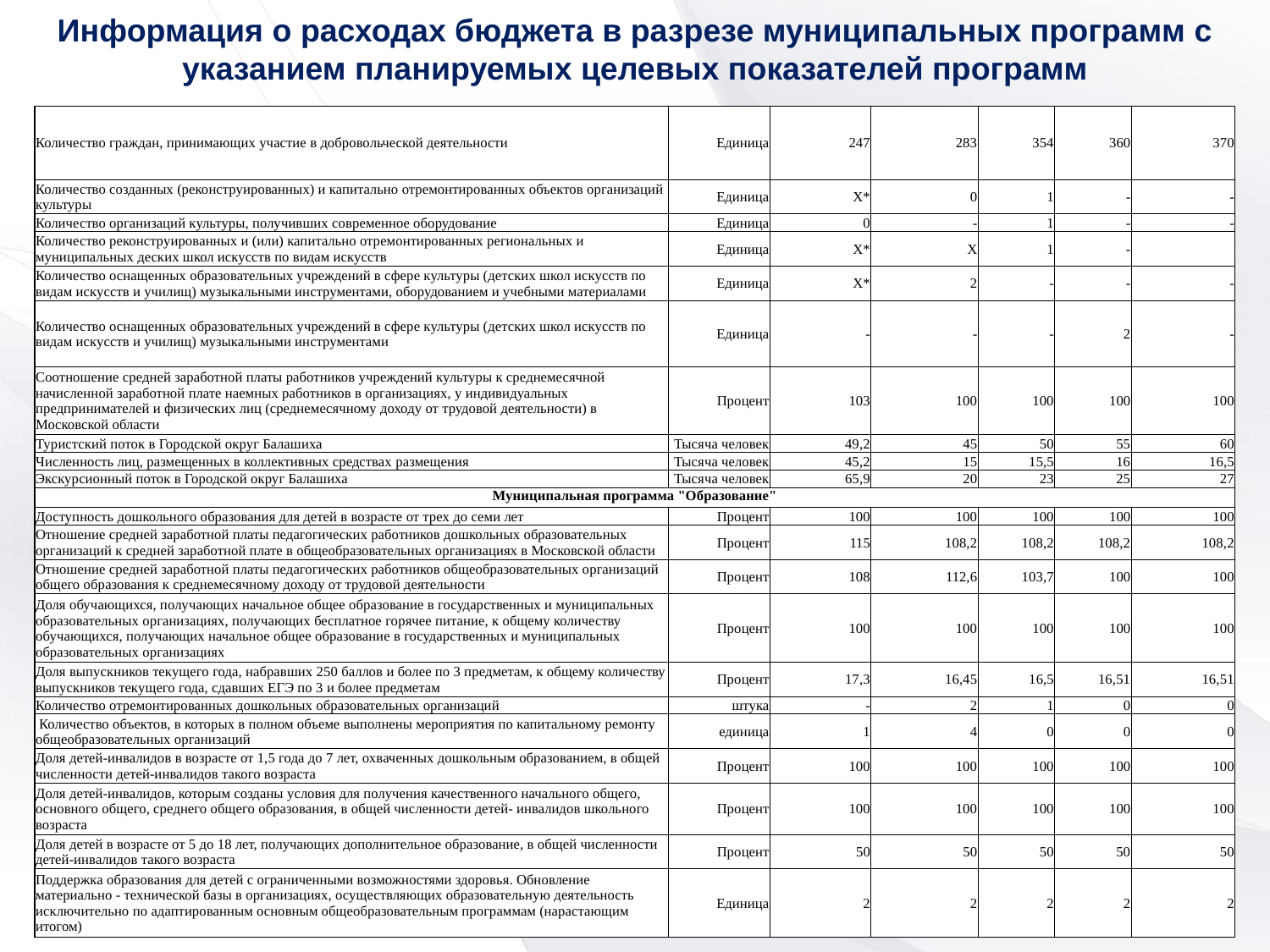

Информация о расходах бюджета в разрезе муниципальных программ с указанием планируемых целевых показателей программ
| Количество граждан, принимающих участие в добровольческой деятельности | Единица | 247 | 283 | 354 | 360 | 370 |
| --- | --- | --- | --- | --- | --- | --- |
| Количество созданных (реконструированных) и капитально отремонтированных объектов организаций культуры | Единица | Х\* | 0 | 1 | - | - |
| Количество организаций культуры, получивших современное оборудование | Единица | 0 | - | 1 | - | - |
| Количество реконструированных и (или) капитально отремонтированных региональных и муниципальных деских школ искусств по видам искусств | Единица | Х\* | Х | 1 | - |  |
| Количество оснащенных образовательных учреждений в сфере культуры (детских школ искусств по видам искусств и училищ) музыкальными инструментами, оборудованием и учебными материалами | Единица | Х\* | 2 | - | - | - |
| Количество оснащенных образовательных учреждений в сфере культуры (детских школ искусств по видам искусств и училищ) музыкальными инструментами | Единица | - | - | - | 2 | - |
| Соотношение средней заработной платы работников учреждений культуры к среднемесячной начисленной заработной плате наемных работников в организациях, у индивидуальных предпринимателей и физических лиц (среднемесячному доходу от трудовой деятельности) в Московской области | Процент | 103 | 100 | 100 | 100 | 100 |
| Туристский поток в Городской округ Балашиха | Тысяча человек | 49,2 | 45 | 50 | 55 | 60 |
| Численность лиц, размещенных в коллективных средствах размещения | Тысяча человек | 45,2 | 15 | 15,5 | 16 | 16,5 |
| Экскурсионный поток в Городской округ Балашиха | Тысяча человек | 65,9 | 20 | 23 | 25 | 27 |
| Муниципальная программа "Образование" |  |  |  |  |  |  |
| Доступность дошкольного образования для детей в возрасте от трех до семи лет | Процент | 100 | 100 | 100 | 100 | 100 |
| Отношение средней заработной платы педагогических работников дошкольных образовательных организаций к средней заработной плате в общеобразовательных организациях в Московской области | Процент | 115 | 108,2 | 108,2 | 108,2 | 108,2 |
| Отношение средней заработной платы педагогических работников общеобразовательных организаций общего образования к среднемесячному доходу от трудовой деятельности | Процент | 108 | 112,6 | 103,7 | 100 | 100 |
| Доля обучающихся, получающих начальное общее образование в государственных и муниципальных образовательных организациях, получающих бесплатное горячее питание, к общему количеству обучающихся, получающих начальное общее образование в государственных и муниципальных образовательных организациях | Процент | 100 | 100 | 100 | 100 | 100 |
| Доля выпускников текущего года, набравших 250 баллов и более по 3 предметам, к общему количеству выпускников текущего года, сдавших ЕГЭ по 3 и более предметам | Процент | 17,3 | 16,45 | 16,5 | 16,51 | 16,51 |
| Количество отремонтированных дошкольных образовательных организаций | штука | - | 2 | 1 | 0 | 0 |
| Количество объектов, в которых в полном объеме выполнены мероприятия по капитальному ремонту общеобразовательных организаций | единица | 1 | 4 | 0 | 0 | 0 |
| Доля детей-инвалидов в возрасте от 1,5 года до 7 лет, охваченных дошкольным образованием, в общей численности детей-инвалидов такого возраста | Процент | 100 | 100 | 100 | 100 | 100 |
| Доля детей-инвалидов, которым созданы условия для получения качественного начального общего, основного общего, среднего общего образования, в общей численности детей- инвалидов школьного возраста | Процент | 100 | 100 | 100 | 100 | 100 |
| Доля детей в возрасте от 5 до 18 лет, получающих дополнительное образование, в общей численности детей-инвалидов такого возраста | Процент | 50 | 50 | 50 | 50 | 50 |
| Поддержка образования для детей с ограниченными возможностями здоровья. Обновление материально - технической базы в организациях, осуществляющих образовательную деятельность исключительно по адаптированным основным общеобразовательным программам (нарастающим итогом) | Единица | 2 | 2 | 2 | 2 | 2 |